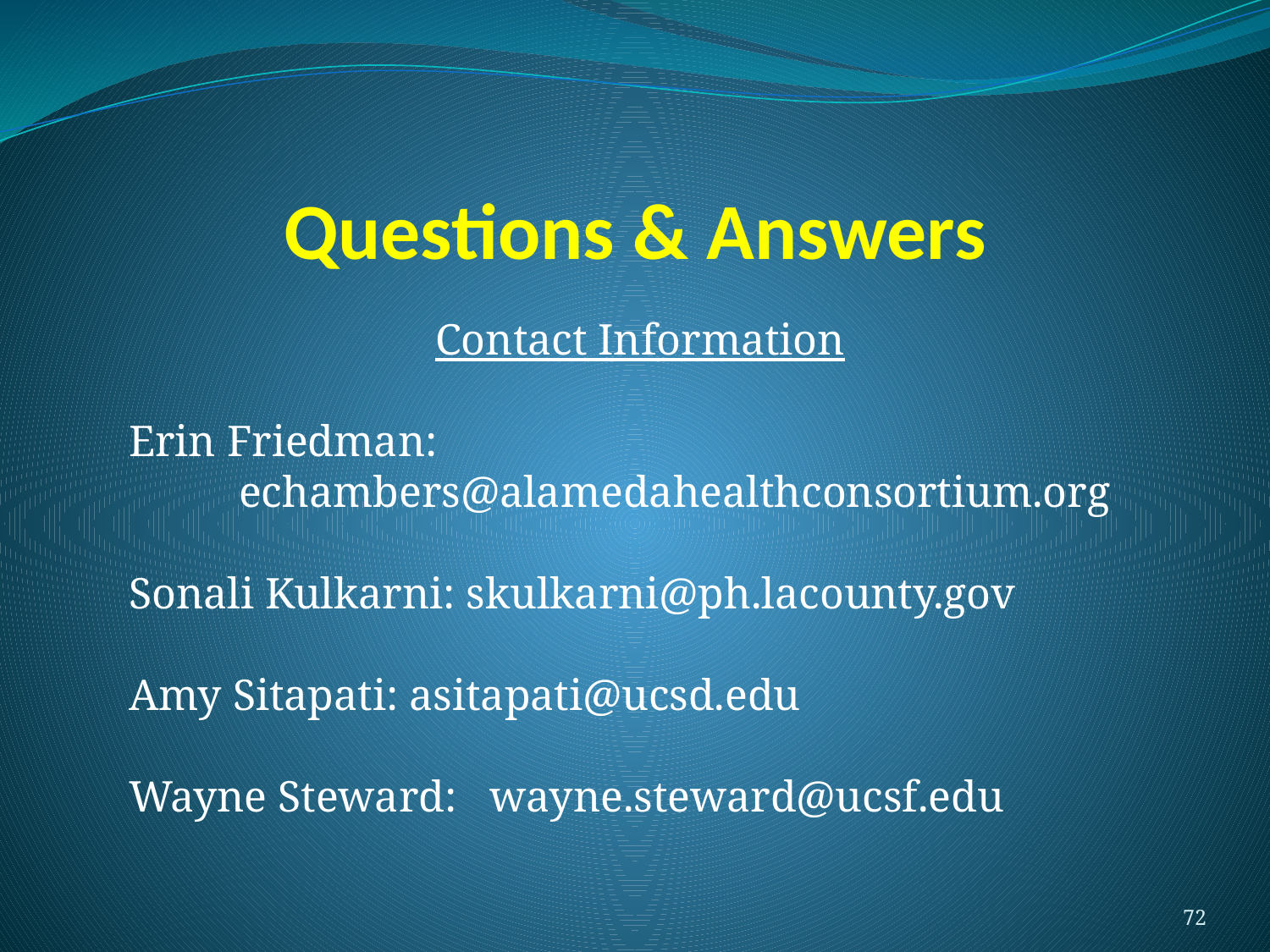

# Questions & Answers
Contact Information

Erin Friedman:
          echambers@alamedahealthconsortium.org

Sonali Kulkarni: skulkarni@ph.lacounty.gov

Amy Sitapati: asitapati@ucsd.edu

Wayne Steward:   wayne.steward@ucsf.edu
72